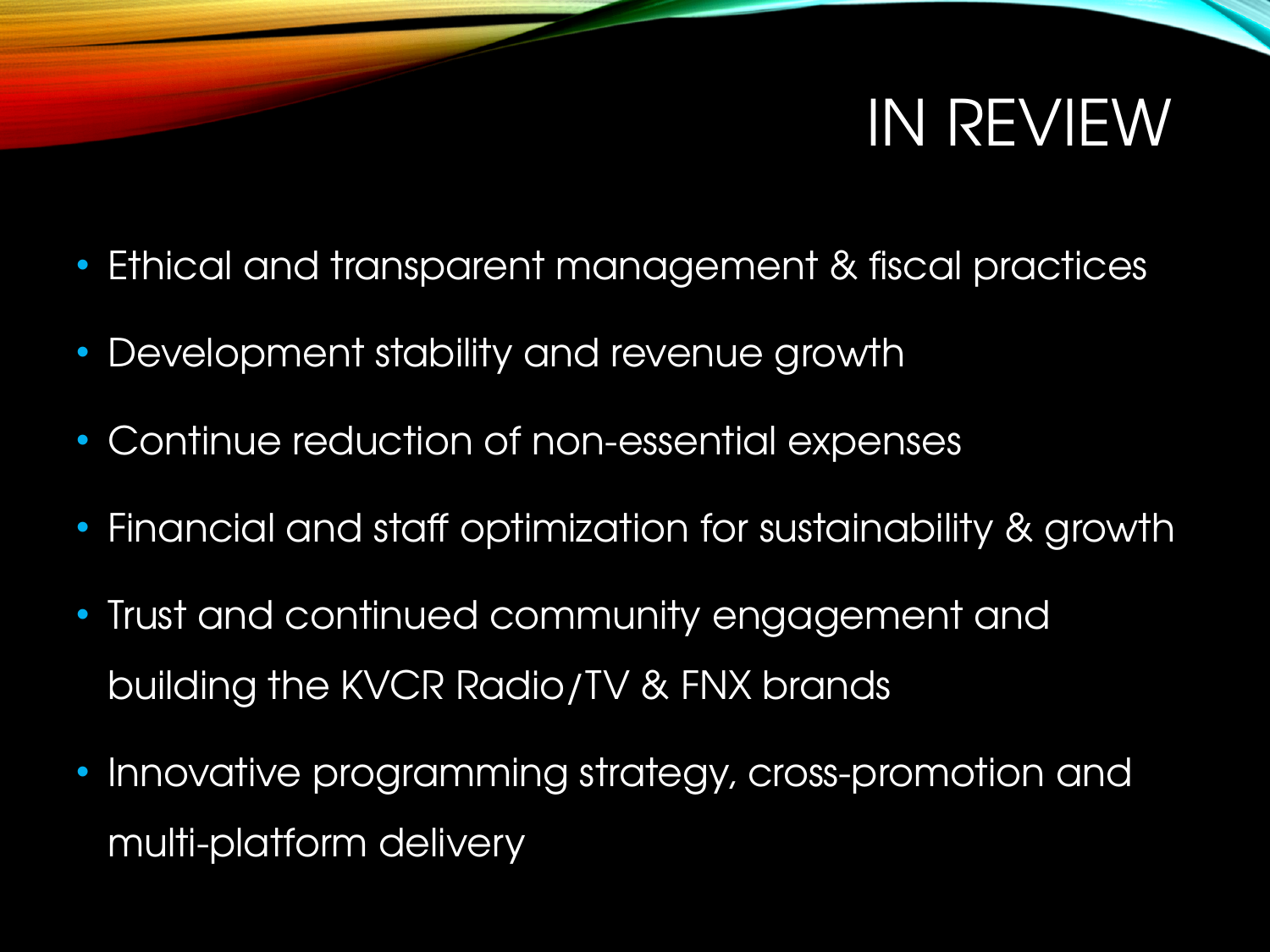

# In Review
Ethical and transparent management & fiscal practices
Development stability and revenue growth
Continue reduction of non-essential expenses
Financial and staff optimization for sustainability & growth
Trust and continued community engagement and building the KVCR Radio/TV & FNX brands
Innovative programming strategy, cross-promotion and multi-platform delivery